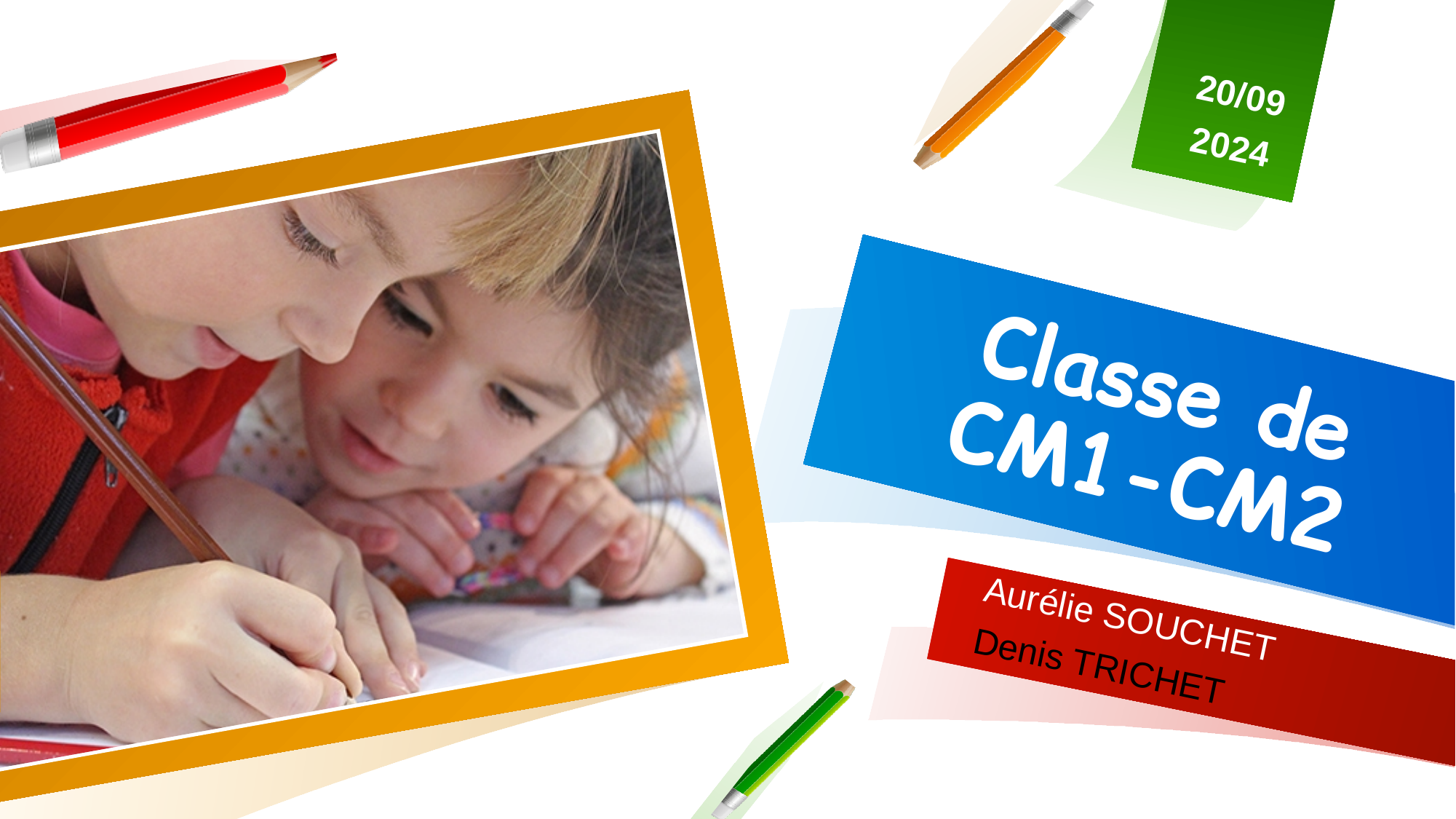

20/09
2024

# Classe de CM1-CM2
Aurélie SOUCHET
Denis TRICHET